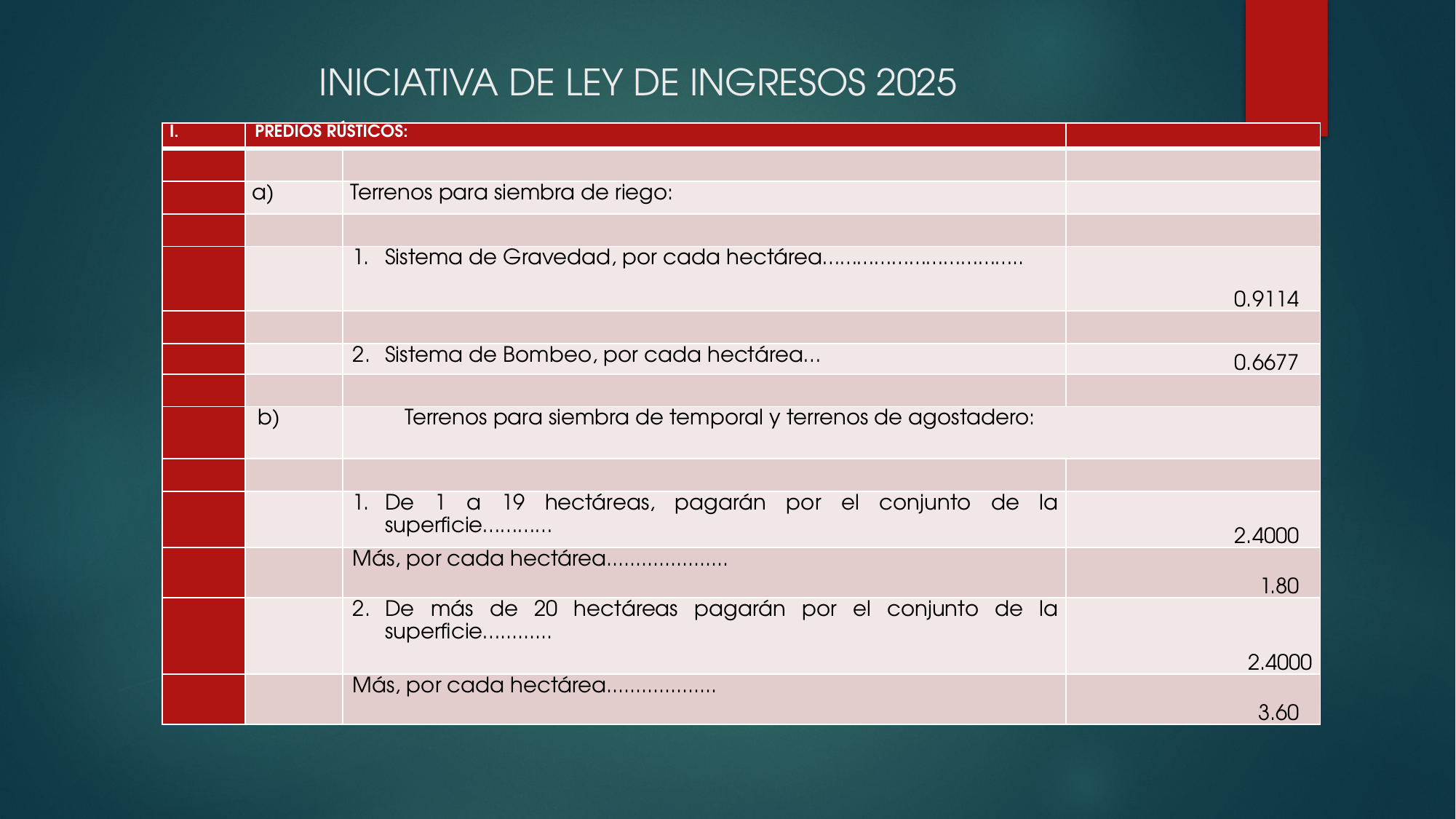

# INICIATIVA DE LEY DE INGRESOS 2025
|  | PREDIOS RÚSTICOS: |  |  |
| --- | --- | --- | --- |
|  |  |  |  |
|  |  | Terrenos para siembra de riego: |  |
|  |  |  |  |
|  |  | 1. Sistema de Gravedad, por cada hectárea…………………………….. | 0.9114 |
|  |  |  |  |
|  |  | 2. Sistema de Bombeo, por cada hectárea… | 0.6677 |
|  |  |  |  |
|  | b) | Terrenos para siembra de temporal y terrenos de agostadero: |  |
|  |  |  |  |
|  |  | 1. De 1 a 19 hectáreas, pagarán por el conjunto de la superficie………… | 2.4000 |
|  |  | Más, por cada hectárea..................... | 1.80 |
|  |  | 2. De más de 20 hectáreas pagarán por el conjunto de la superficie…......... | 2.4000 |
|  |  | Más, por cada hectárea................... | 3.60 |